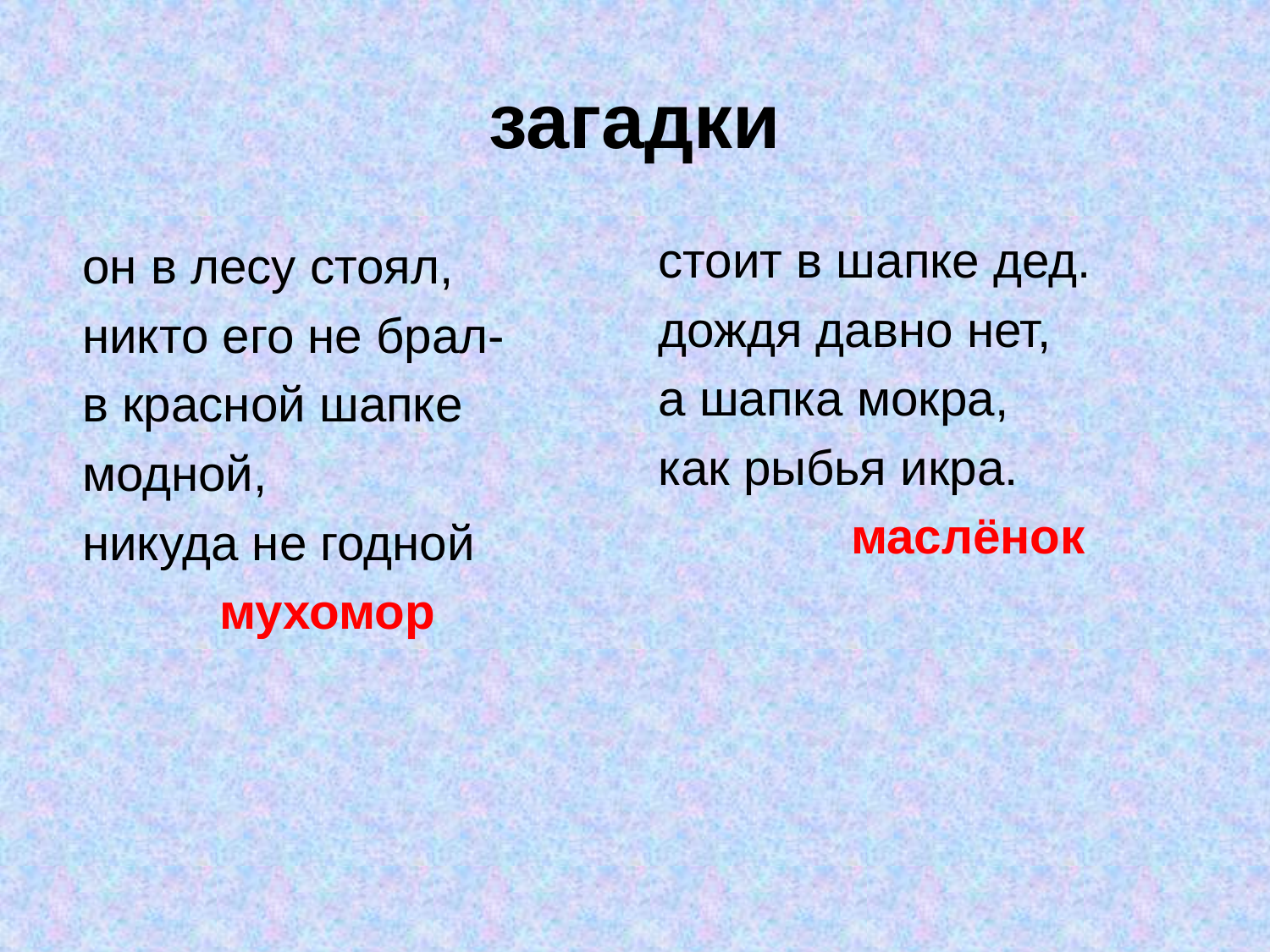

# загадки
стоит в шапке дед.
дождя давно нет,
а шапка мокра,
как рыбья икра.
              маслёнок
он в лесу стоял,
никто его не брал-
в красной шапке
модной,
никуда не годной
          мухомор